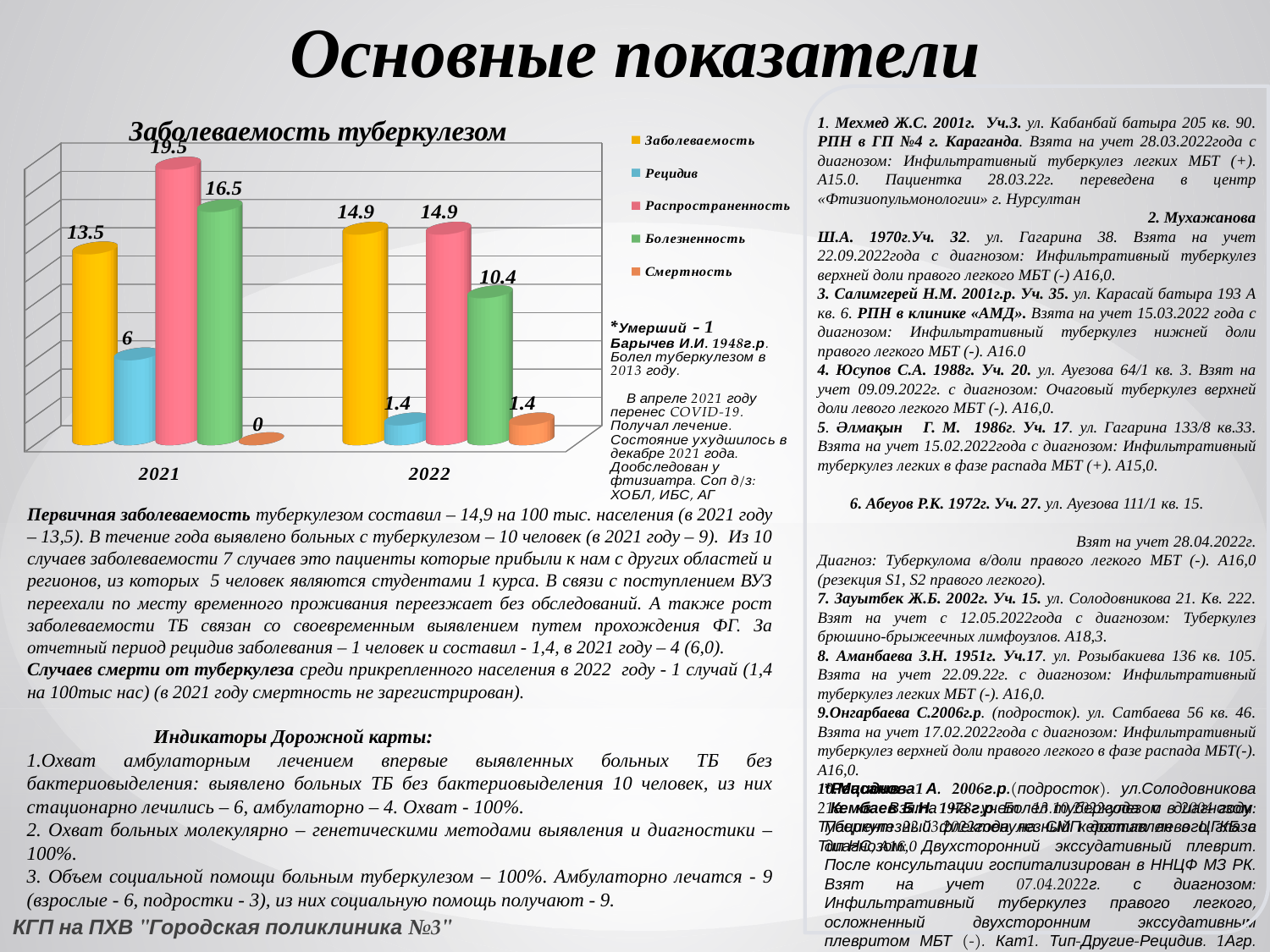

# Основные показатели

[unsupported chart]

Заболеваемость туберкулезом
1. Мехмед Ж.С. 2001г.  Уч.3. ул. Кабанбай батыра 205 кв. 90. РПН в ГП №4 г. Караганда. Взята на учет 28.03.2022года с диагнозом: Инфильтративный туберкулез легких МБТ (+). А15.0. Пациентка 28.03.22г. переведена в центр «Фтизиопульмонологии» г. Нурсултан                                                                                                                             2. Мухажанова Ш.А. 1970г.Уч. 32. ул. Гагарина 38. Взята на учет 22.09.2022года с диагнозом: Инфильтративный туберкулез верхней доли правого легкого МБТ (-) А16,0.
3. Салимгерей Н.М. 2001г.р. Уч. 35. ул. Карасай батыра 193 А кв. 6. РПН в клинике «АМД». Взята на учет 15.03.2022 года с диагнозом: Инфильтративный туберкулез нижней доли правого легкого МБТ (-). А16.0
4. Юсупов С.А. 1988г. Уч. 20. ул. Ауезова 64/1 кв. 3. Взят на учет 09.09.2022г. с диагнозом: Очаговый туберкулез верхней доли левого легкого МБТ (-). А16,0.
5. Әлмақын   Г. М.  1986г. Уч. 17. ул. Гагарина 133/8 кв.33. Взята на учет 15.02.2022года с диагнозом: Инфильтративный туберкулез легких в фазе распада МБТ (+). А15,0.                                                                                                                                               6. Абеуов Р.К. 1972г. Уч. 27. ул. Ауезова 111/1 кв. 15.                                                                                                                                                                                   Взят на учет 28.04.2022г. Диагноз: Туберкулома в/доли правого легкого МБТ (-). А16,0 (резекция S1, S2 правого легкого).
7. Зауытбек Ж.Б. 2002г. Уч. 15. ул. Солодовникова 21. Кв. 222. Взят на учет с 12.05.2022года с диагнозом: Туберкулез брюшино-брыжеечных лимфоузлов. А18,3.
8. Аманбаева З.Н. 1951г. Уч.17. ул. Розыбакиева 136 кв. 105. Взята на учет 22.09.22г. с диагнозом: Инфильтративный туберкулез легких МБТ (-). А16,0.
9.Онгарбаева С.2006г.р. (подросток). ул. Сатбаева 56 кв. 46. Взята на учет 17.02.2022года с диагнозом: Инфильтративный туберкулез верхней доли правого легкого в фазе распада МБТ(-). А16,0.
10.Масанова А. 2006г.р.(подросток). ул.Солодовникова 21а кв. Взята на учет 13.10.2022года с диагнозом: Туберкулезный флектенулезный кератит левого глаза Тип НС, А16,0
Первичная заболеваемость туберкулезом составил – 14,9 на 100 тыс. населения (в 2021 году – 13,5). В течение года выявлено больных с туберкулезом – 10 человек (в 2021 году – 9).  Из 10 случаев заболеваемости 7 случаев это пациенты которые прибыли к нам с других областей и регионов, из которых  5 человек являются студентами 1 курса. В связи с поступлением ВУЗ переехали по месту временного проживания переезжает без обследований. А также рост заболеваемости ТБ связан со своевременным выявлением путем прохождения ФГ. За отчетный период рецидив заболевания – 1 человек и составил - 1,4, в 2021 году – 4 (6,0).
Случаев смерти от туберкулеза среди прикрепленного населения в 2022  году - 1 случай (1,4 на 100тыс нас) (в 2021 году смертность не зарегистрирован).
	Индикаторы Дорожной карты:
1.Охват амбулаторным лечением впервые выявленных больных ТБ без бактериовыделения: выявлено больных ТБ без бактериовыделения 10 человек, из них стационарно лечились – 6, амбулаторно – 4. Охват - 100%.
2. Охват больных молекулярно – генетическими методами выявления и диагностики – 100%.
3. Объем социальной помощи больным туберкулезом – 100%. Амбулаторно лечатся - 9 (взрослые - 6, подростки - 3), из них социальную помощь получают - 9.
*Рецидив – 1
 Кембаев Б.Н. 1978г.р. Болел туберкулезом в 2004 году. Пациент 22.03.2022года на СМП доставлен в ЦГКБ с диагнозом: Двухсторонний экссудативный плеврит. После консультации госпитализирован в ННЦФ МЗ РК. Взят на учет 07.04.2022г. с диагнозом: Инфильтративный туберкулез правого легкого, осложненный двухсторонним экссудативным плевритом МБТ (-). Кат1. Тип-Другие-Рецидив. 1Агр. А16.0.
КГП на ПХВ "Городская поликлиника №3"